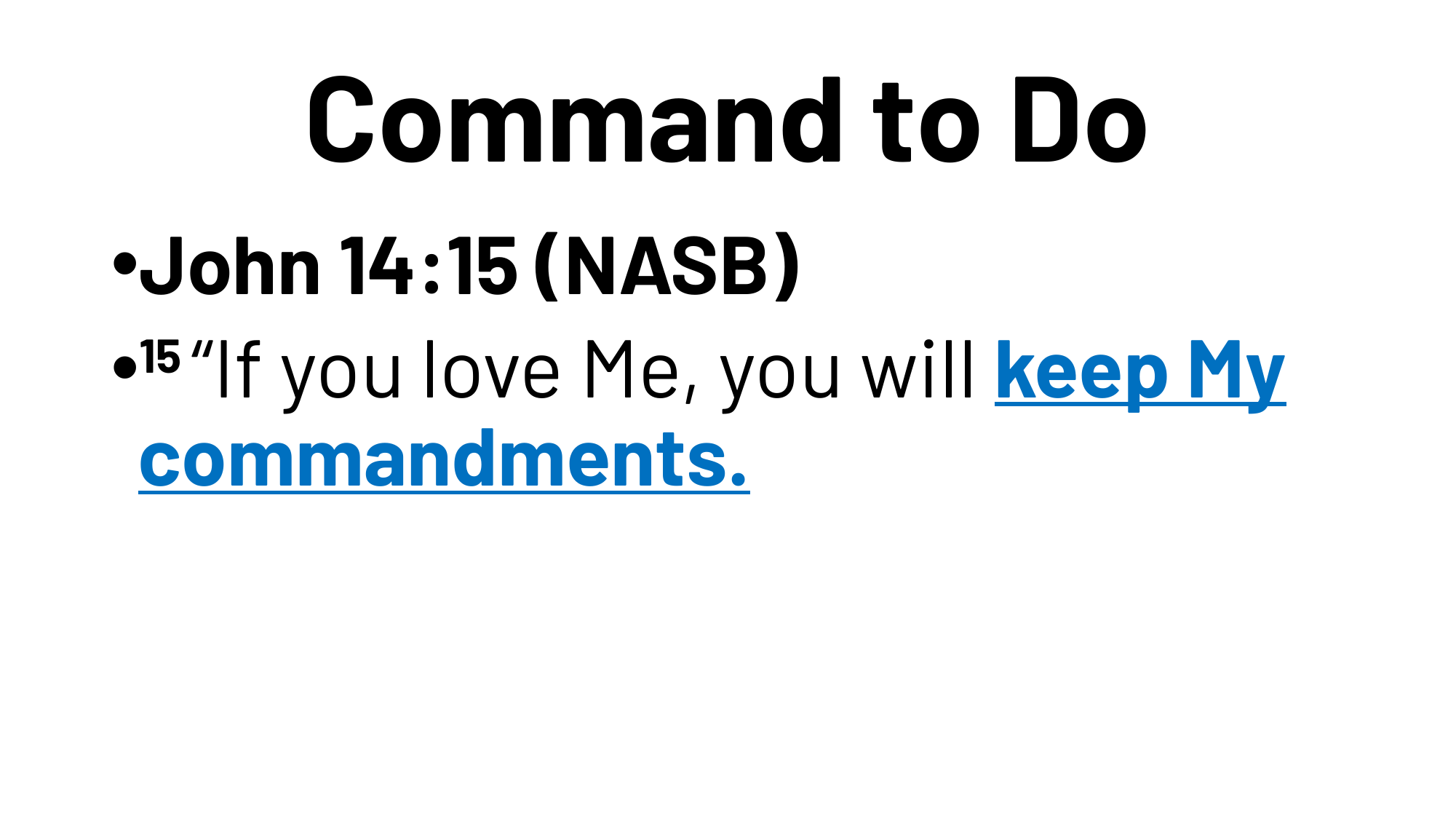

# Command to Do
John 14:15 (NASB)
15 “If you love Me, you will keep My commandments.